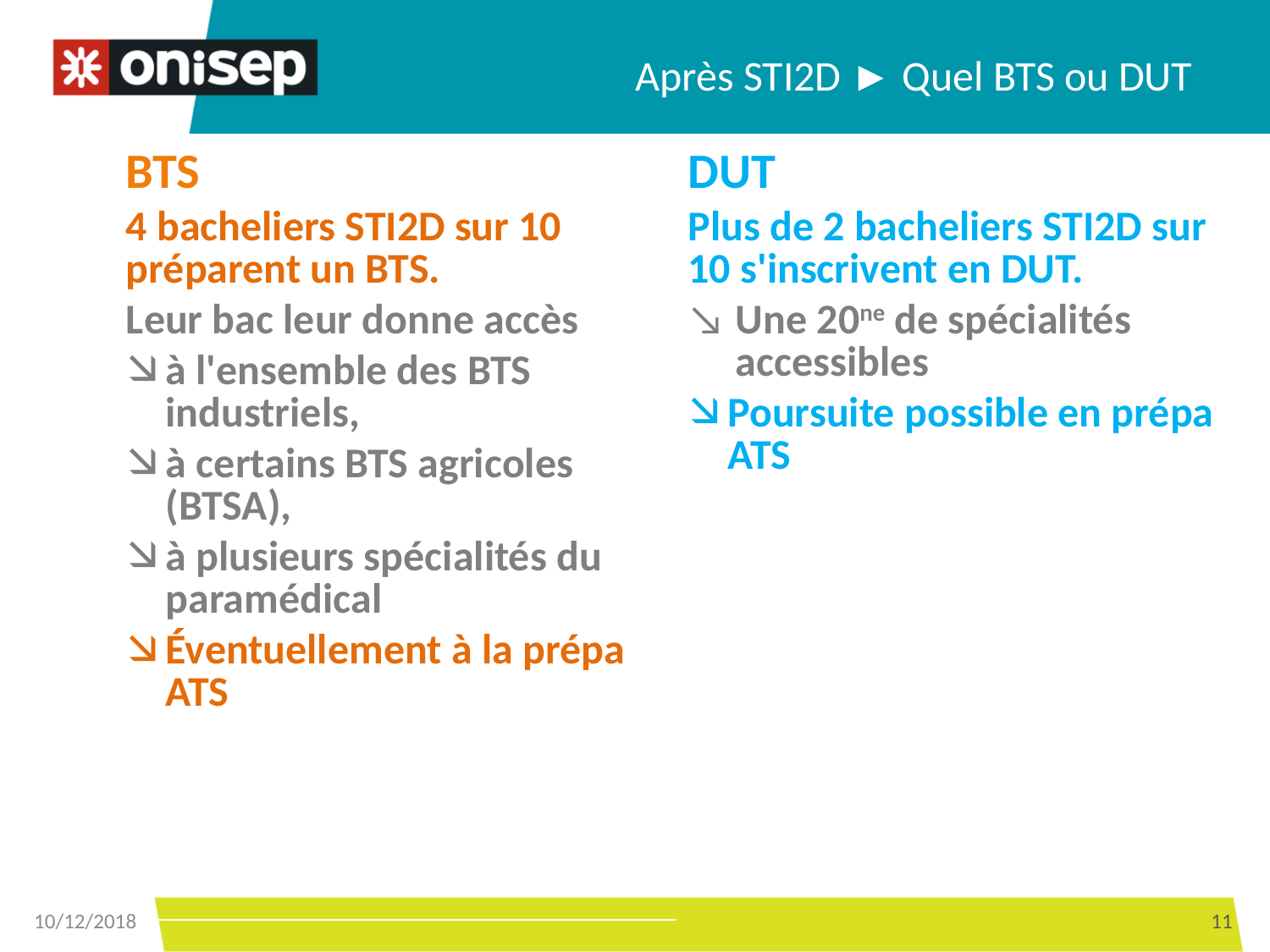

Après STI2D ► Quel BTS ou DUT
| BTS 4 bacheliers STI2D sur 10 préparent un BTS. Leur bac leur donne accès à l'ensemble des BTS industriels, à certains BTS agricoles (BTSA), à plusieurs spécialités du paramédical Éventuellement à la prépa ATS | DUT Plus de 2 bacheliers STI2D sur 10 s'inscrivent en DUT. Une 20ne de spécialités accessibles Poursuite possible en prépa ATS |
| --- | --- |
10/12/2018
11